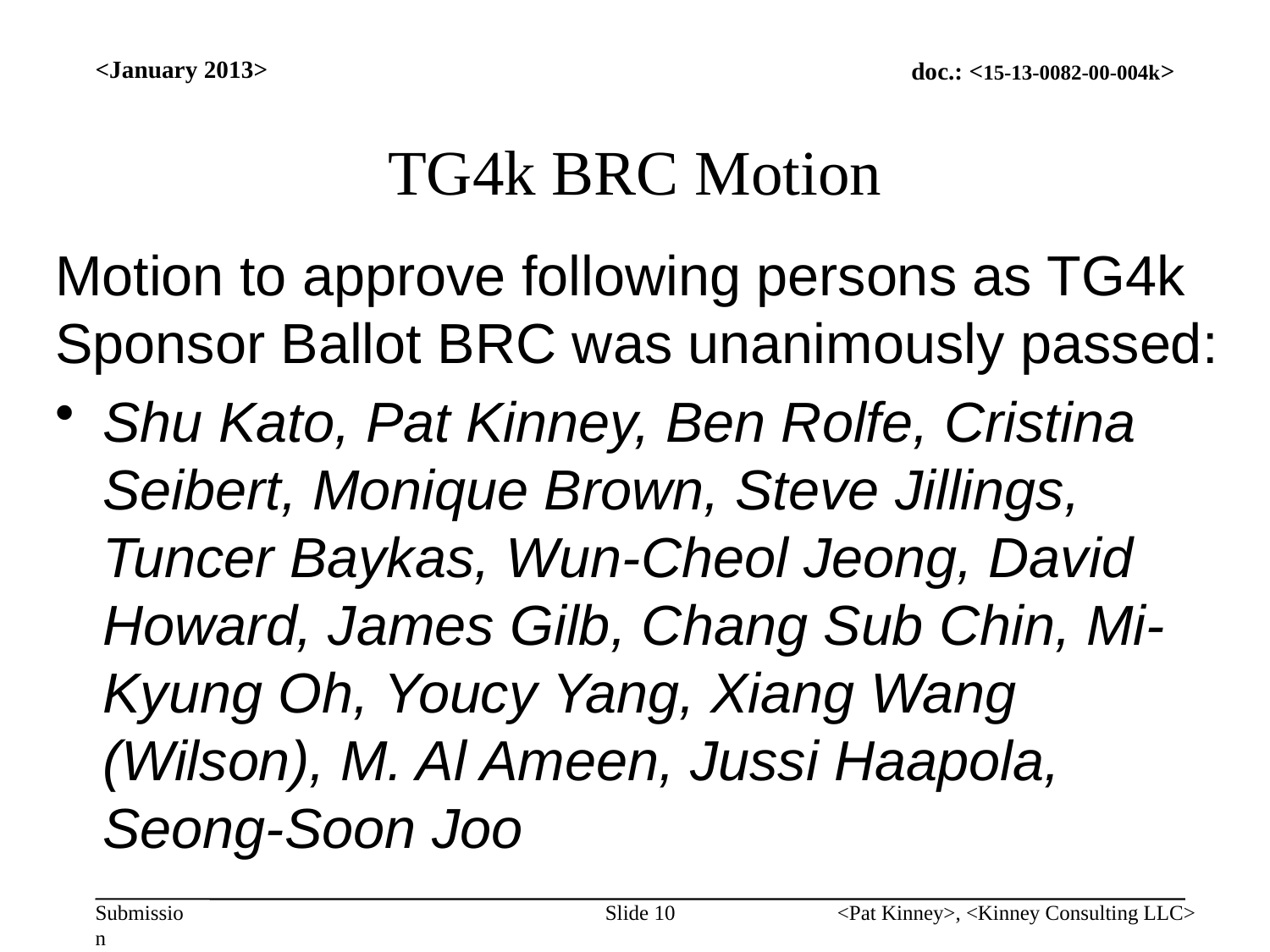

<January 2013>
# TG4k BRC Motion
Motion to approve following persons as TG4k Sponsor Ballot BRC was unanimously passed:
Shu Kato, Pat Kinney, Ben Rolfe, Cristina Seibert, Monique Brown, Steve Jillings, Tuncer Baykas, Wun-Cheol Jeong, David Howard, James Gilb, Chang Sub Chin, Mi-Kyung Oh, Youcy Yang, Xiang Wang (Wilson), M. Al Ameen, Jussi Haapola, Seong-Soon Joo
Slide 10
<Pat Kinney>, <Kinney Consulting LLC>